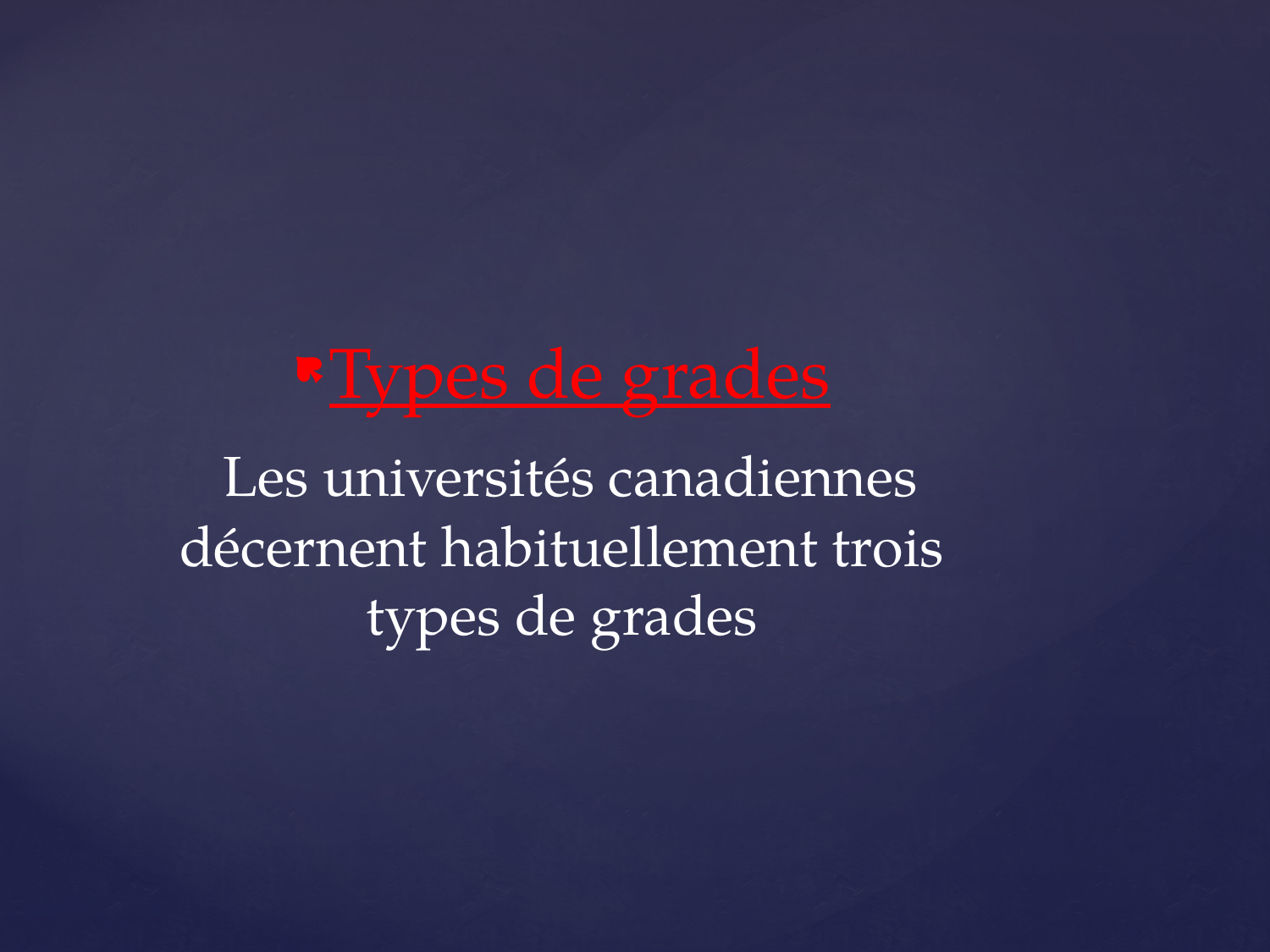

Types de grades
 Les universités canadiennes décernent habituellement trois types de grades